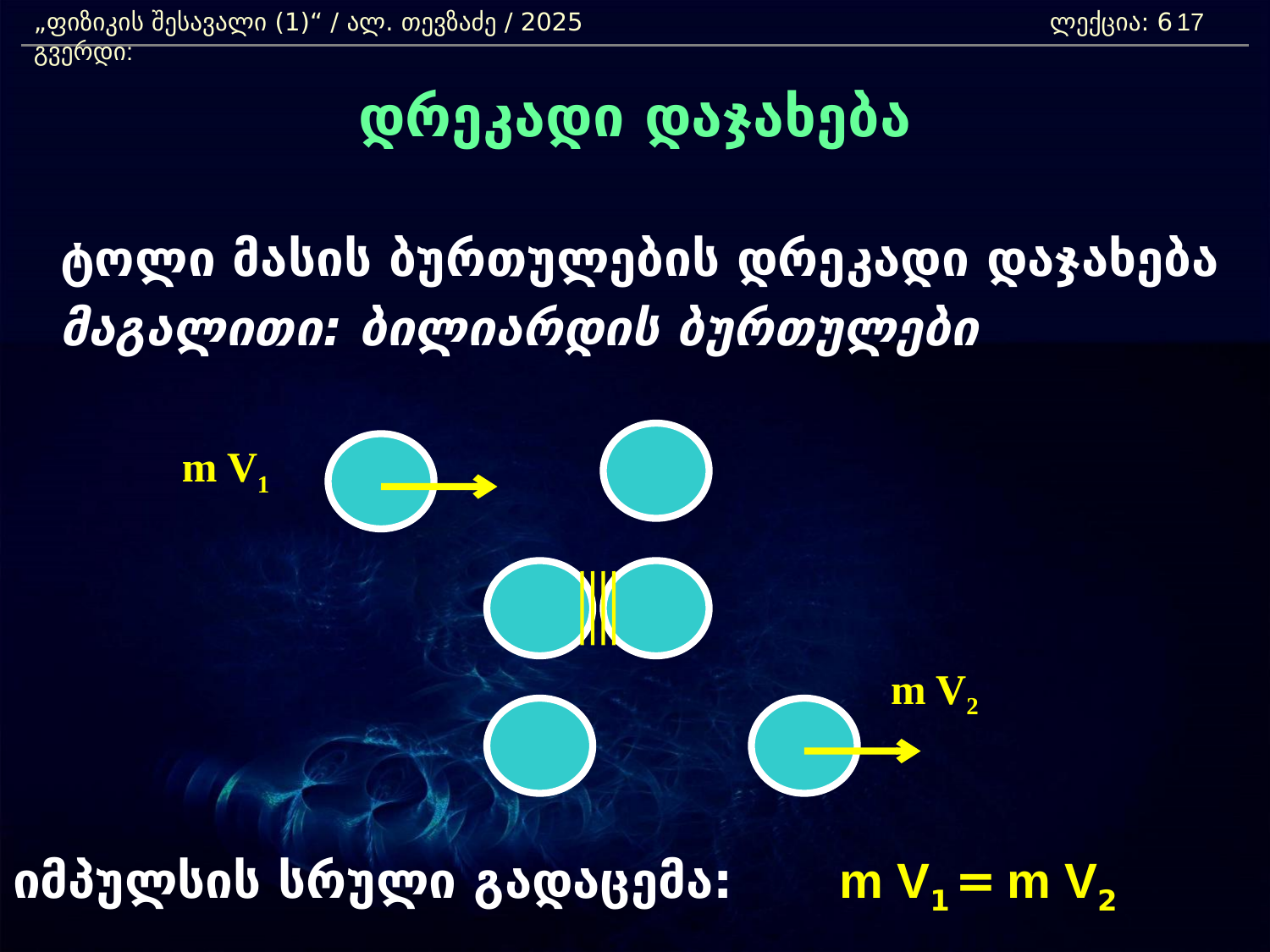

„ფიზიკის შესავალი (1)“ / ალ. თევზაძე / 2025 				ლექცია: 6	    გვერდი:
17
დრეკადი დაჯახება

	ტოლი მასის ბურთულების დრეკადი დაჯახება
	მაგალითი: ბილიარდის ბურთულები

იმპულსის სრული გადაცემა:	 m V1 = m V2

m V1

m V2